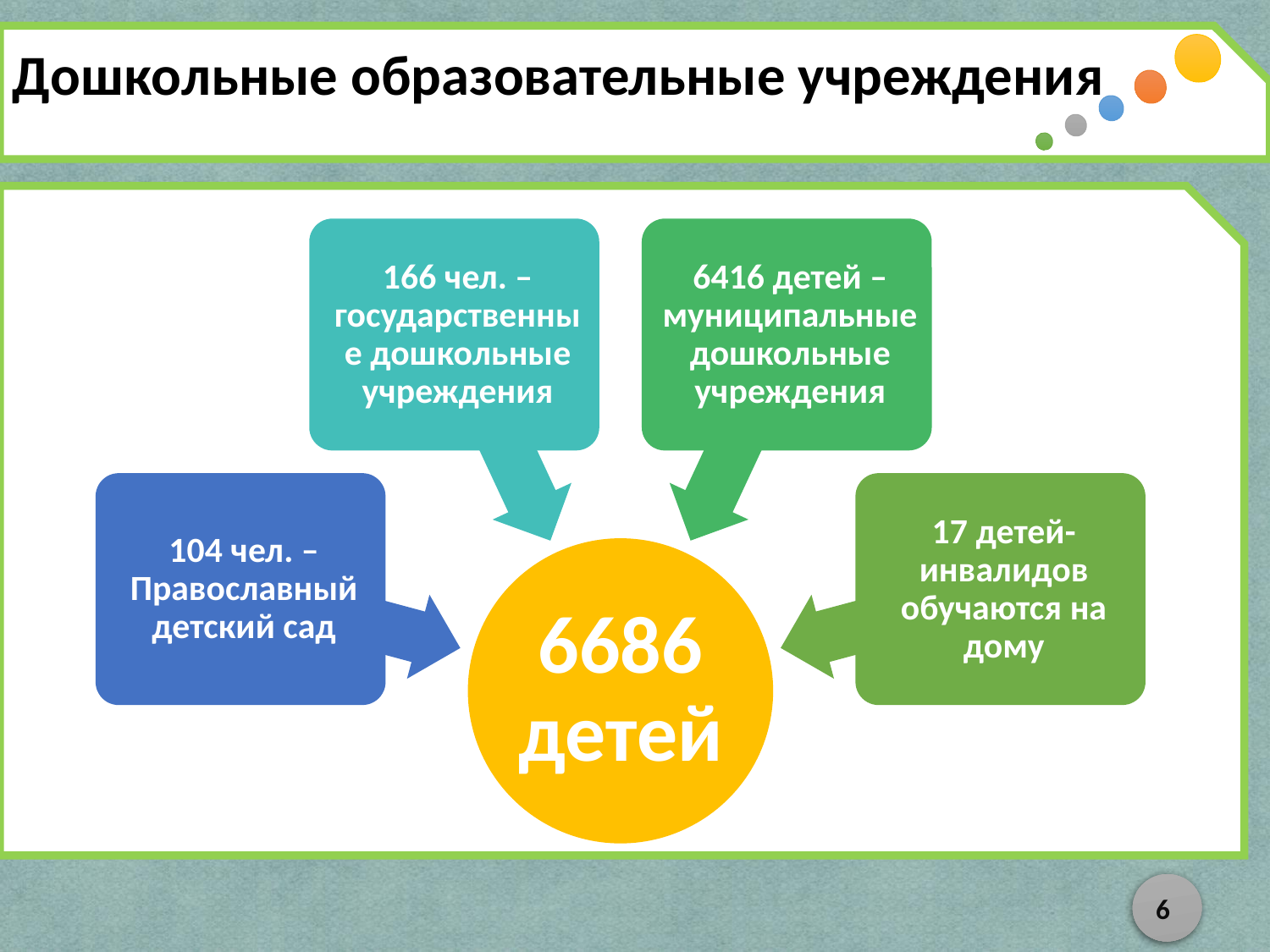

Дошкольные образовательные учреждения

6686 детей
104 чел. – Православный детский сад
166 чел. – государственные дошкольные учреждения
6416 детей – муниципальные дошкольные учреждения
17 детей-инвалидов обучаются на дому

6